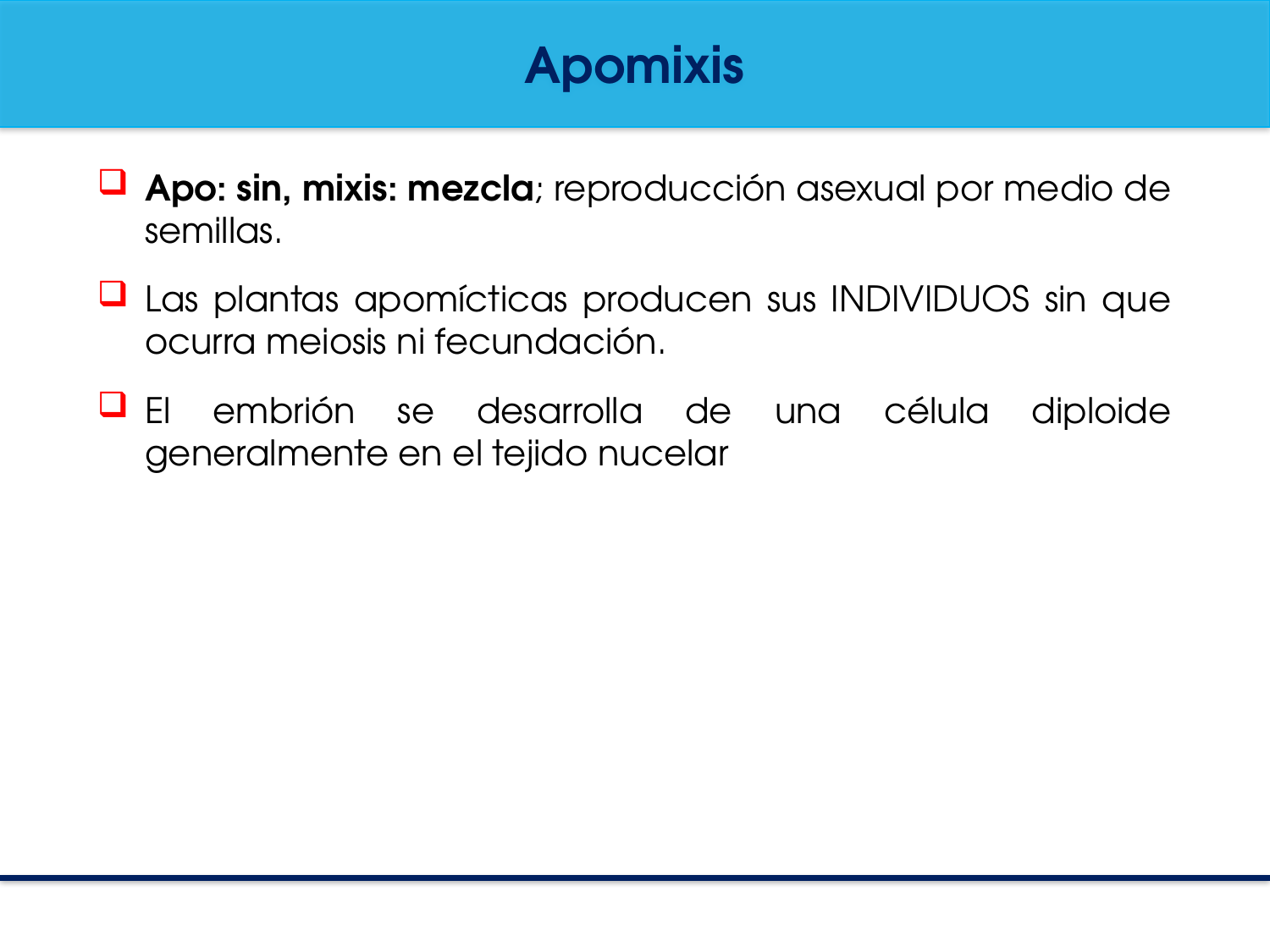

Apomixis

Apo: sin, mixis: mezcla; reproducción asexual por medio de semillas.

Las plantas apomícticas producen sus INDIVIDUOS sin que ocurra meiosis ni fecundación.

El embrión se desarrolla de una célula diploide generalmente en el tejido nucelar